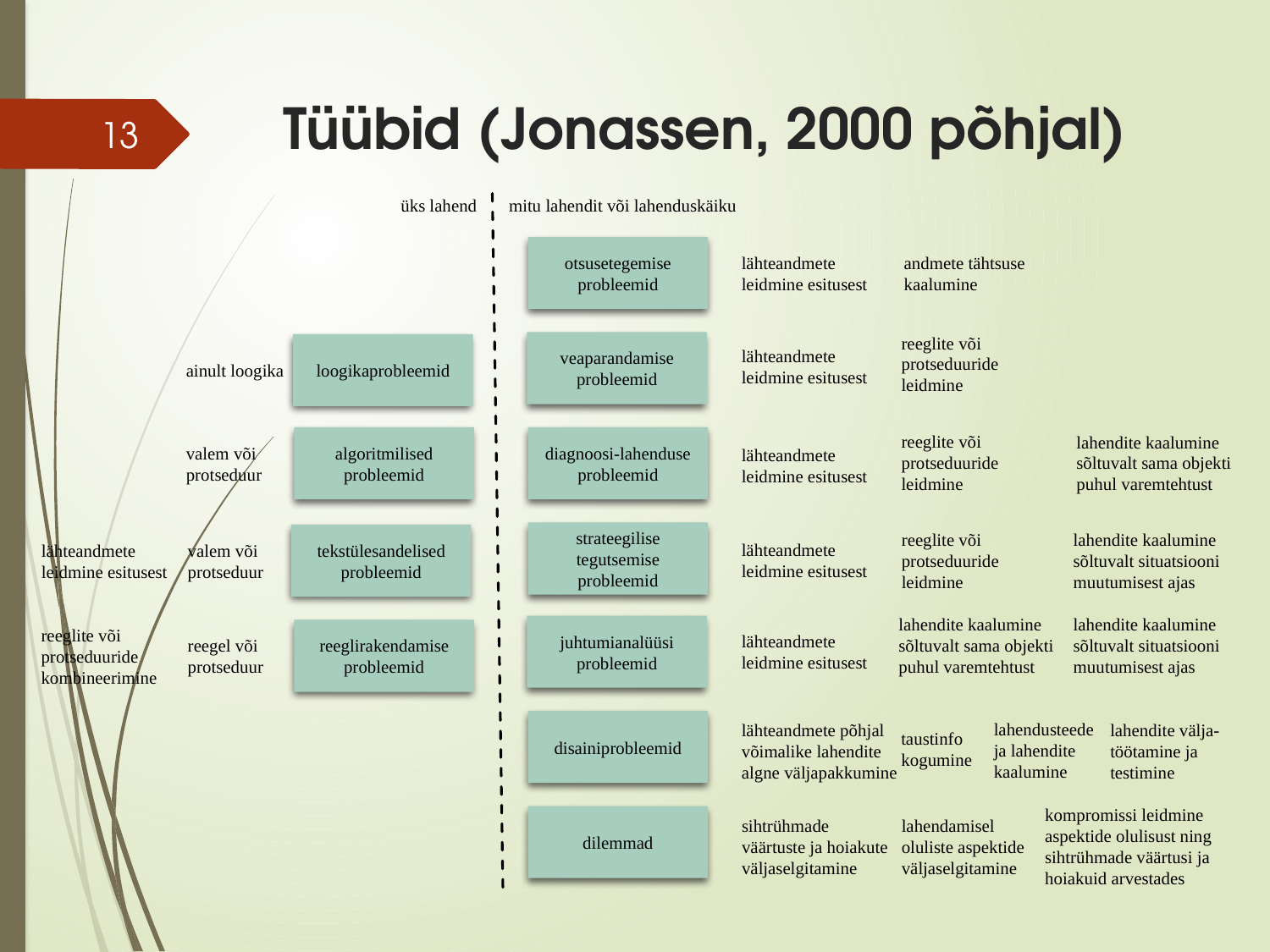

# Tüübid (Jonassen, 2000 põhjal)
13
üks lahend
mitu lahendit või lahenduskäiku
otsusetegemise probleemid
lähteandmete
leidmine esitusest
andmete tähtsuse
kaalumine
reeglite või
protseduuride
leidmine
veaparandamise probleemid
loogikaprobleemid
lähteandmete
leidmine esitusest
ainult loogika
reeglite või
protseduuride
leidmine
lahendite kaalumine
sõltuvalt sama objekti
puhul varemtehtust
algoritmilised probleemid
diagnoosi-lahenduse probleemid
valem või
protseduur
lähteandmete
leidmine esitusest
lahendite kaalumine
sõltuvalt situatsiooni
muutumisest ajas
strateegilise tegutsemise probleemid
reeglite või
protseduuride
leidmine
tekstülesandelised probleemid
lähteandmete
leidmine esitusest
lähteandmete
leidmine esitusest
valem või
protseduur
lahendite kaalumine
sõltuvalt sama objekti
puhul varemtehtust
lahendite kaalumine
sõltuvalt situatsiooni
muutumisest ajas
juhtumianalüüsi probleemid
reeglite või
protseduuride
kombineerimine
reeglirakendamise probleemid
lähteandmete
leidmine esitusest
reegel või
protseduur
disainiprobleemid
lahendusteede
ja lahendite
kaalumine
lähteandmete põhjal
võimalike lahendite
algne väljapakkumine
lahendite välja-
töötamine ja
testimine
taustinfo
kogumine
kompromissi leidmine
aspektide olulisust ning
sihtrühmade väärtusi ja
hoiakuid arvestades
dilemmad
sihtrühmade
väärtuste ja hoiakute
väljaselgitamine
lahendamisel
oluliste aspektide
väljaselgitamine